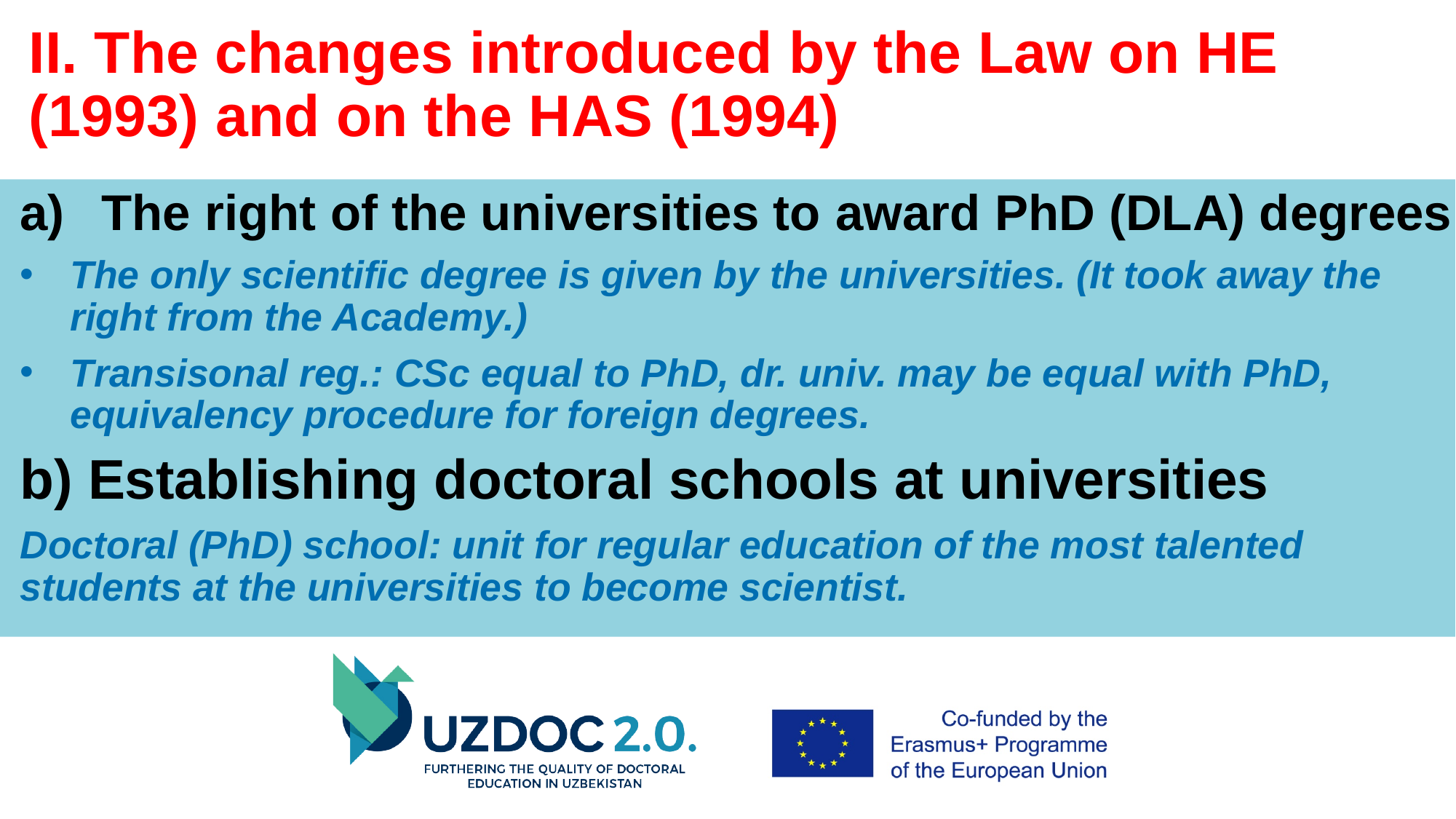

# II. The changes introduced by the Law on HE (1993) and on the HAS (1994)
The right of the universities to award PhD (DLA) degrees
The only scientific degree is given by the universities. (It took away the right from the Academy.)
Transisonal reg.: CSc equal to PhD, dr. univ. may be equal with PhD, equivalency procedure for foreign degrees.
b) Establishing doctoral schools at universities
Doctoral (PhD) school: unit for regular education of the most talented students at the universities to become scientist.